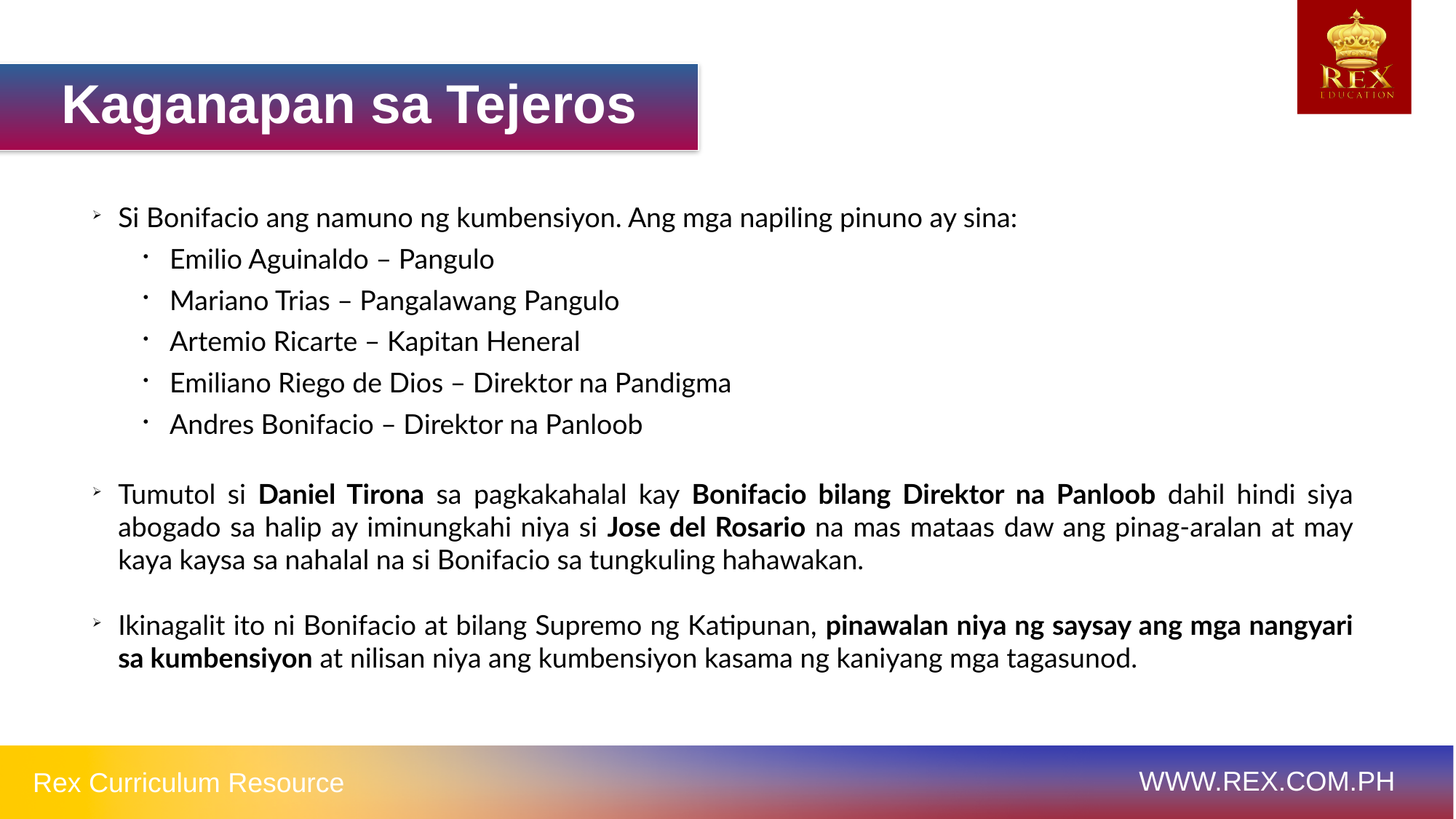

Kaganapan sa Tejeros

Si Bonifacio ang namuno ng kumbensiyon. Ang mga napiling pinuno ay sina:
Emilio Aguinaldo – Pangulo
Mariano Trias – Pangalawang Pangulo
Artemio Ricarte – Kapitan Heneral
Emiliano Riego de Dios – Direktor na Pandigma
Andres Bonifacio – Direktor na Panloob

Tumutol si Daniel Tirona sa pagkakahalal kay Bonifacio bilang Direktor na Panloob dahil hindi siya abogado sa halip ay iminungkahi niya si Jose del Rosario na mas mataas daw ang pinag-aralan at may kaya kaysa sa nahalal na si Bonifacio sa tungkuling hahawakan.

Ikinagalit ito ni Bonifacio at bilang Supremo ng Katipunan, pinawalan niya ng saysay ang mga nangyari sa kumbensiyon at nilisan niya ang kumbensiyon kasama ng kaniyang mga tagasunod.